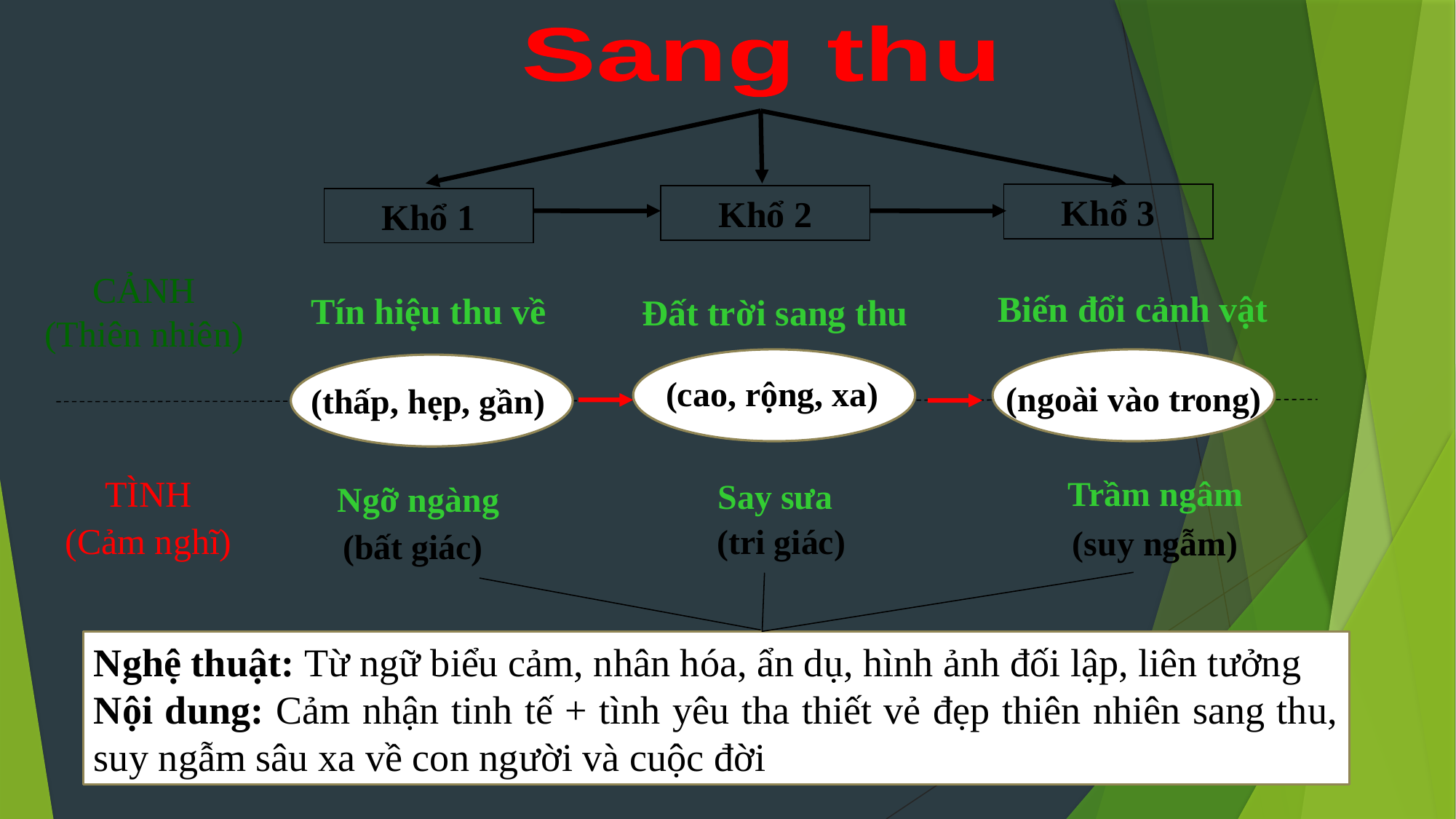

Sang thu

Khổ 3
Khổ 2
Khổ 1

CẢNH
(Thiên nhiên)
Biến đổi cảnh vật
Tín hiệu thu về
Đất trời sang thu

(cao, rộng, xa)
(ngoài vào trong)
(thấp, hẹp, gần)

TÌNH
(Cảm nghĩ)
Trầm ngâm
Say sưa
Ngỡ ngàng
(tri giác)
(suy ngẫm)
(bất giác)

Nghệ thuật: Từ ngữ biểu cảm, nhân hóa, ẩn dụ, hình ảnh đối lập, liên tưởng
Nội dung: Cảm nhận tinh tế + tình yêu tha thiết vẻ đẹp thiên nhiên sang thu, suy ngẫm sâu xa về con người và cuộc đời